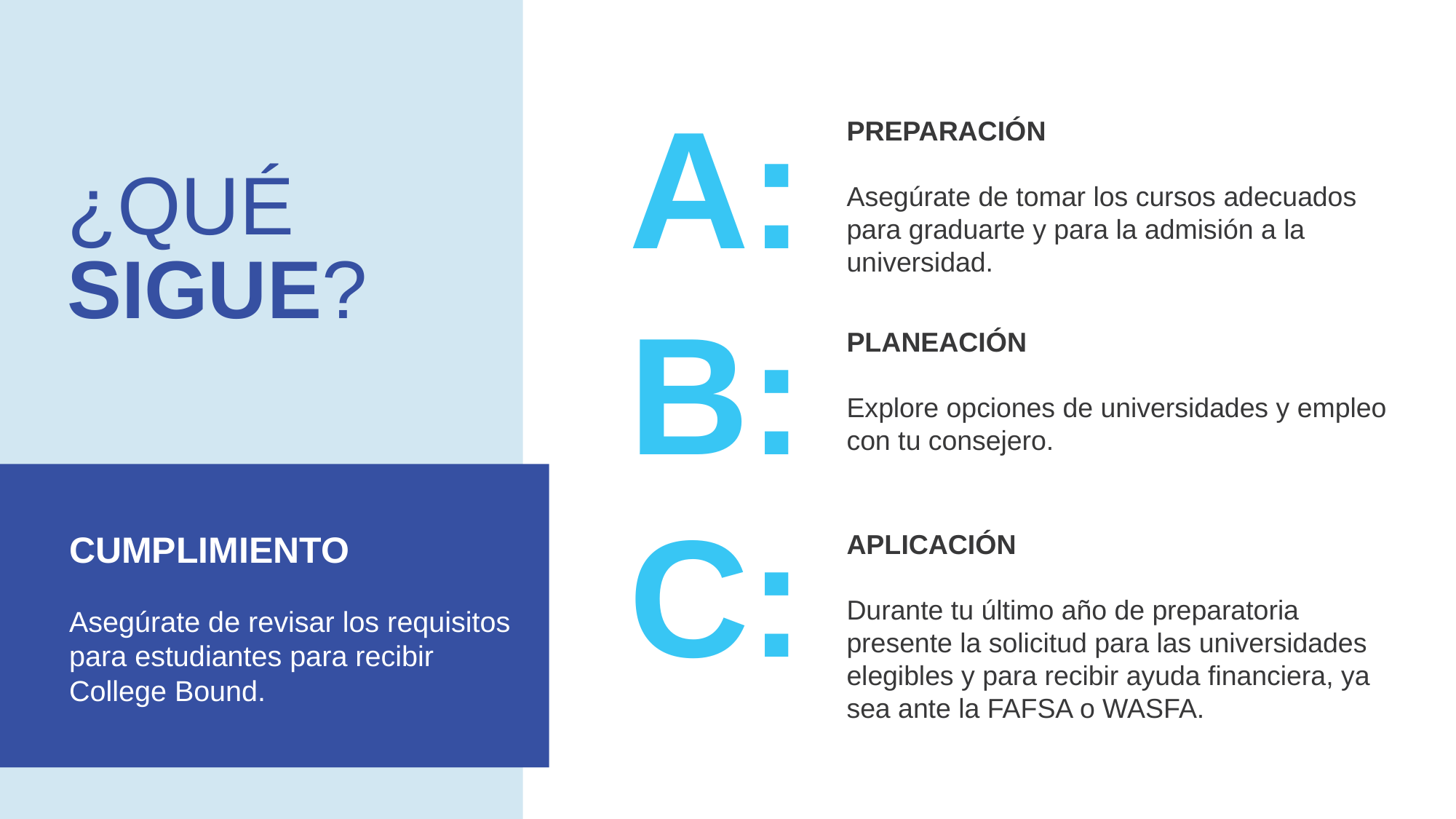

A:

PREPARACIÓN

Asegúrate de tomar los cursos adecuados para graduarte y para la admisión a la universidad.
¿QUÉ SIGUE?
B:

PLANEACIÓN

Explore opciones de universidades y empleo con tu consejero.

C:

CUMPLIMIENTO

Asegúrate de revisar los requisitos para estudiantes para recibir
College Bound.
APLICACIÓN

Durante tu último año de preparatoria presente la solicitud para las universidades elegibles y para recibir ayuda financiera, ya sea ante la FAFSA o WASFA.